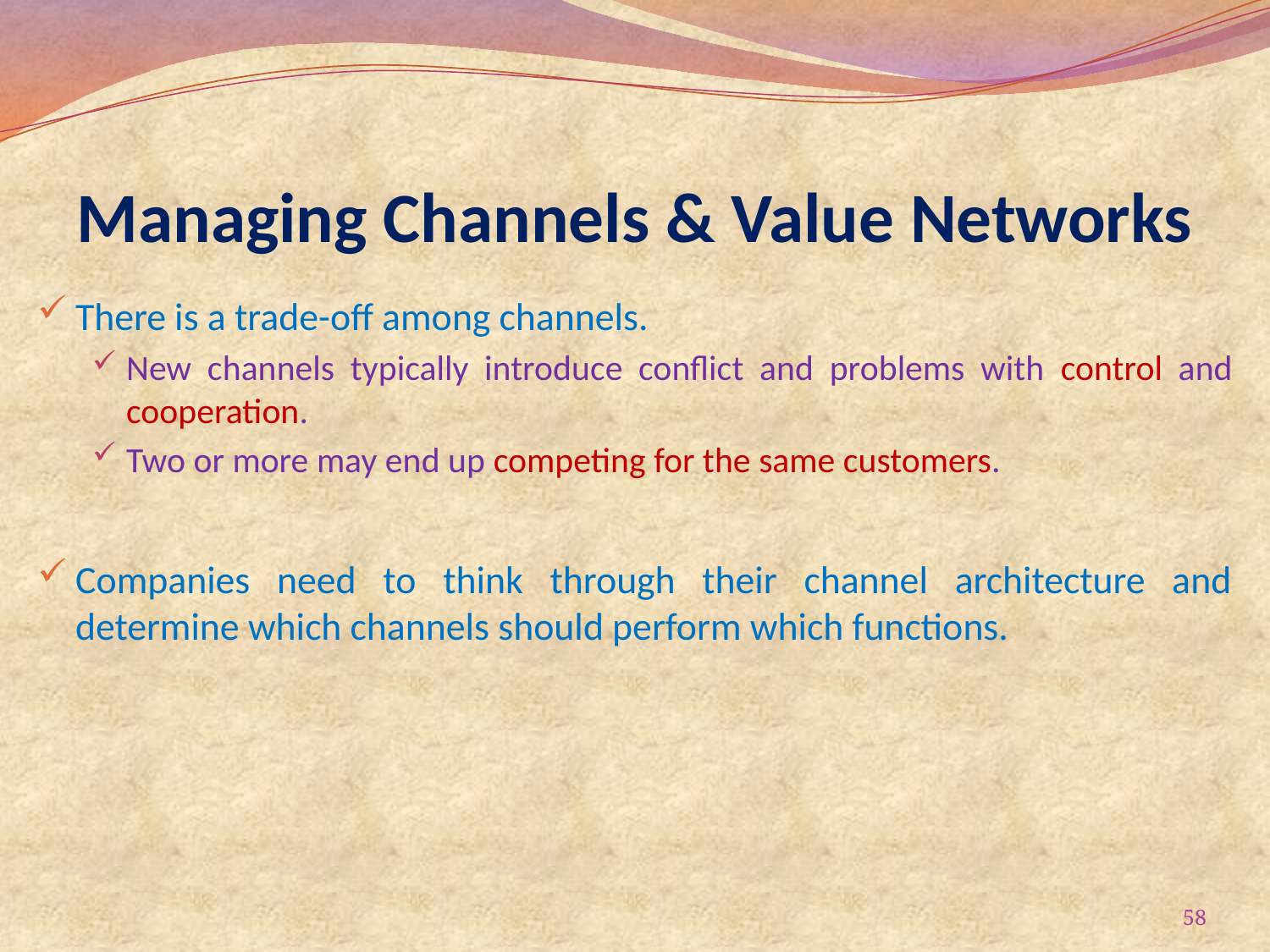

# Managing Channels & Value Networks
There is a trade-off among channels.
New channels typically introduce conflict and problems with control and cooperation.
Two or more may end up competing for the same customers.

Companies need to think through their channel architecture and determine which channels should perform which functions.
58